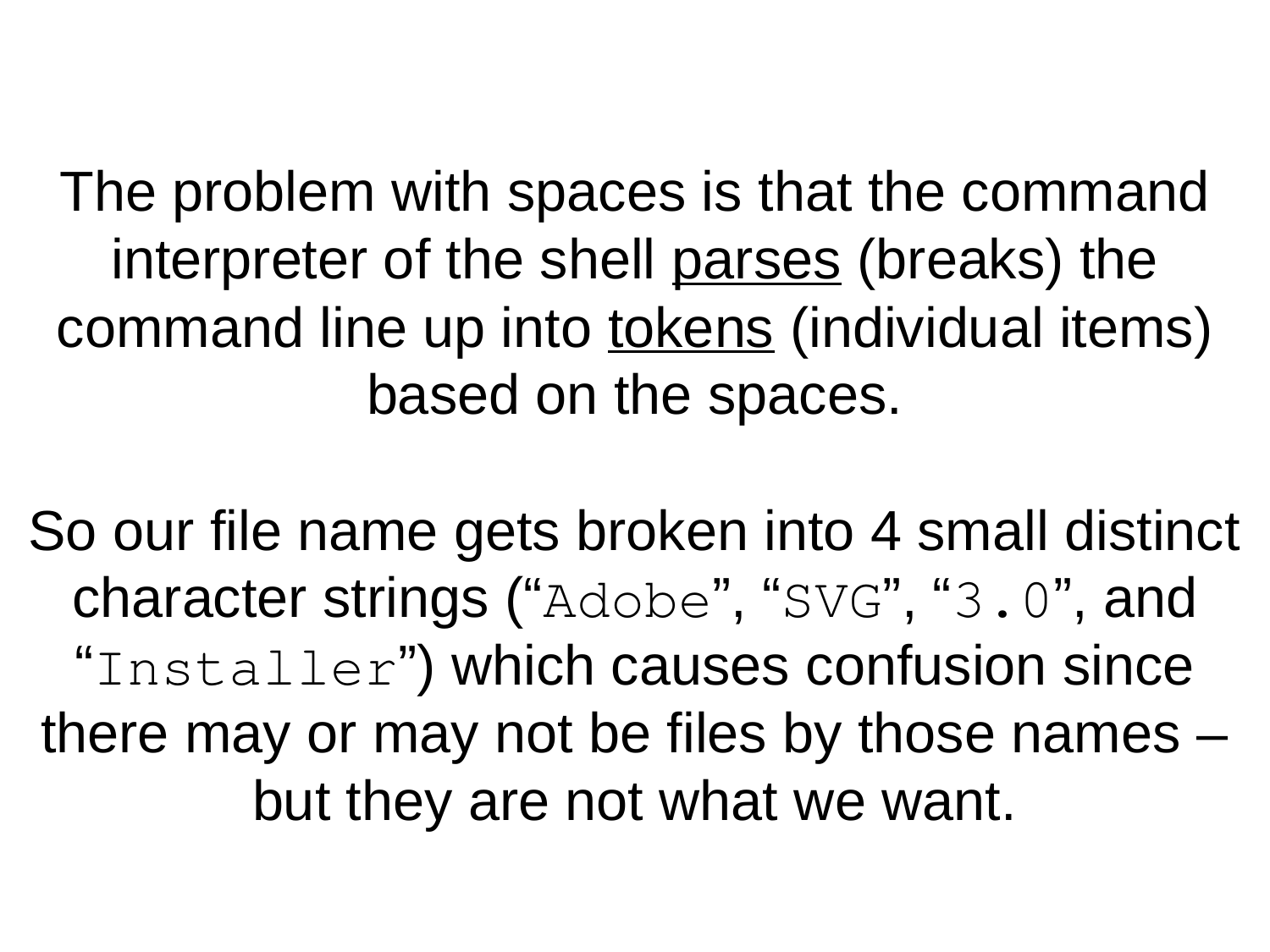

The problem with spaces is that the command interpreter of the shell parses (breaks) the command line up into tokens (individual items) based on the spaces.

So our file name gets broken into 4 small distinct character strings (“Adobe”, “SVG”, “3.0”, and “Installer”) which causes confusion since there may or may not be files by those names – but they are not what we want.